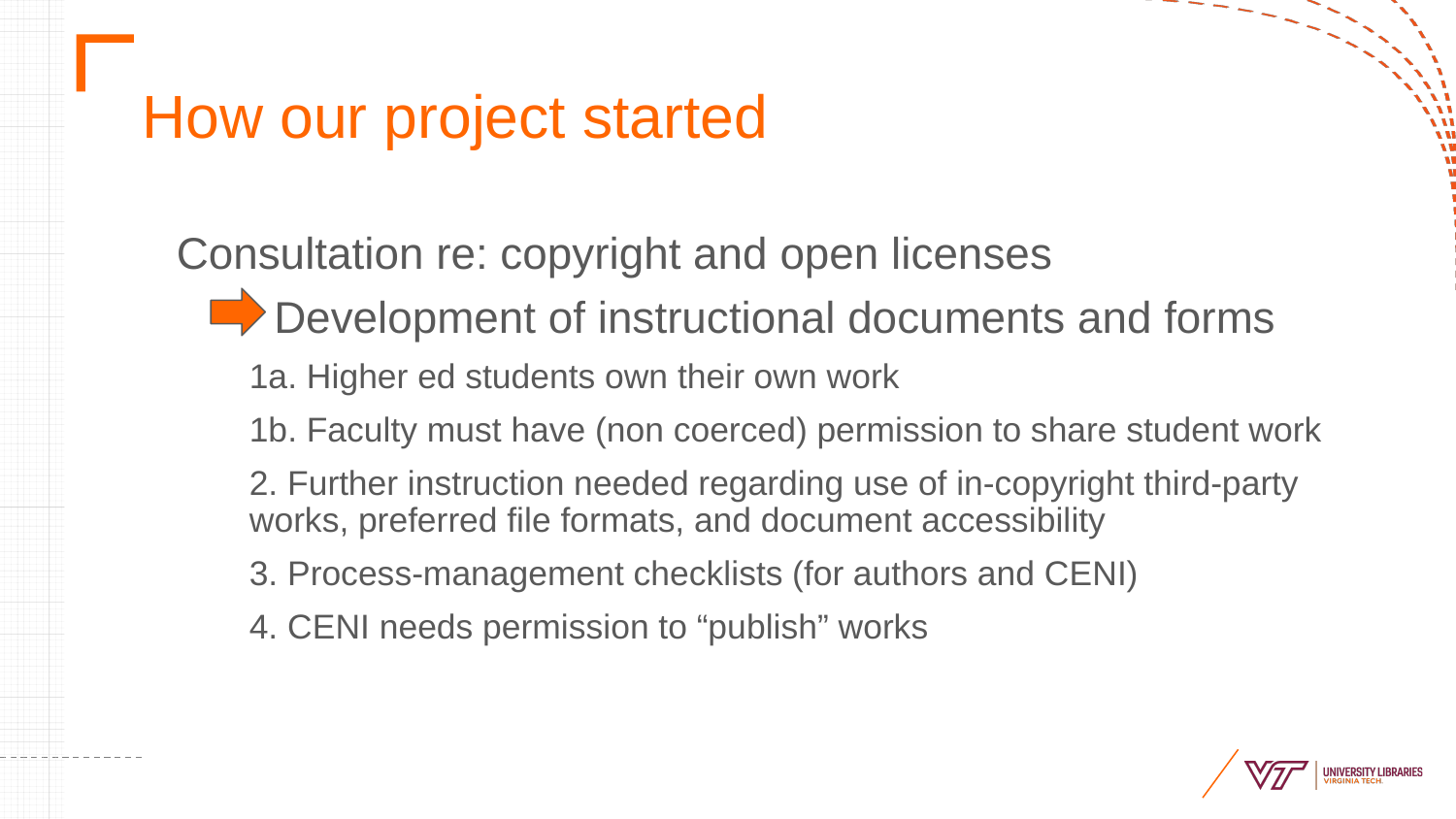

# How our project started
Consultation re: copyright and open licenses
  Development of instructional documents and forms
1a. Higher ed students own their own work
1b. Faculty must have (non coerced) permission to share student work
2. Further instruction needed regarding use of in-copyright third-party works, preferred file formats, and document accessibility
3. Process-management checklists (for authors and CENI)
4. CENI needs permission to “publish” works